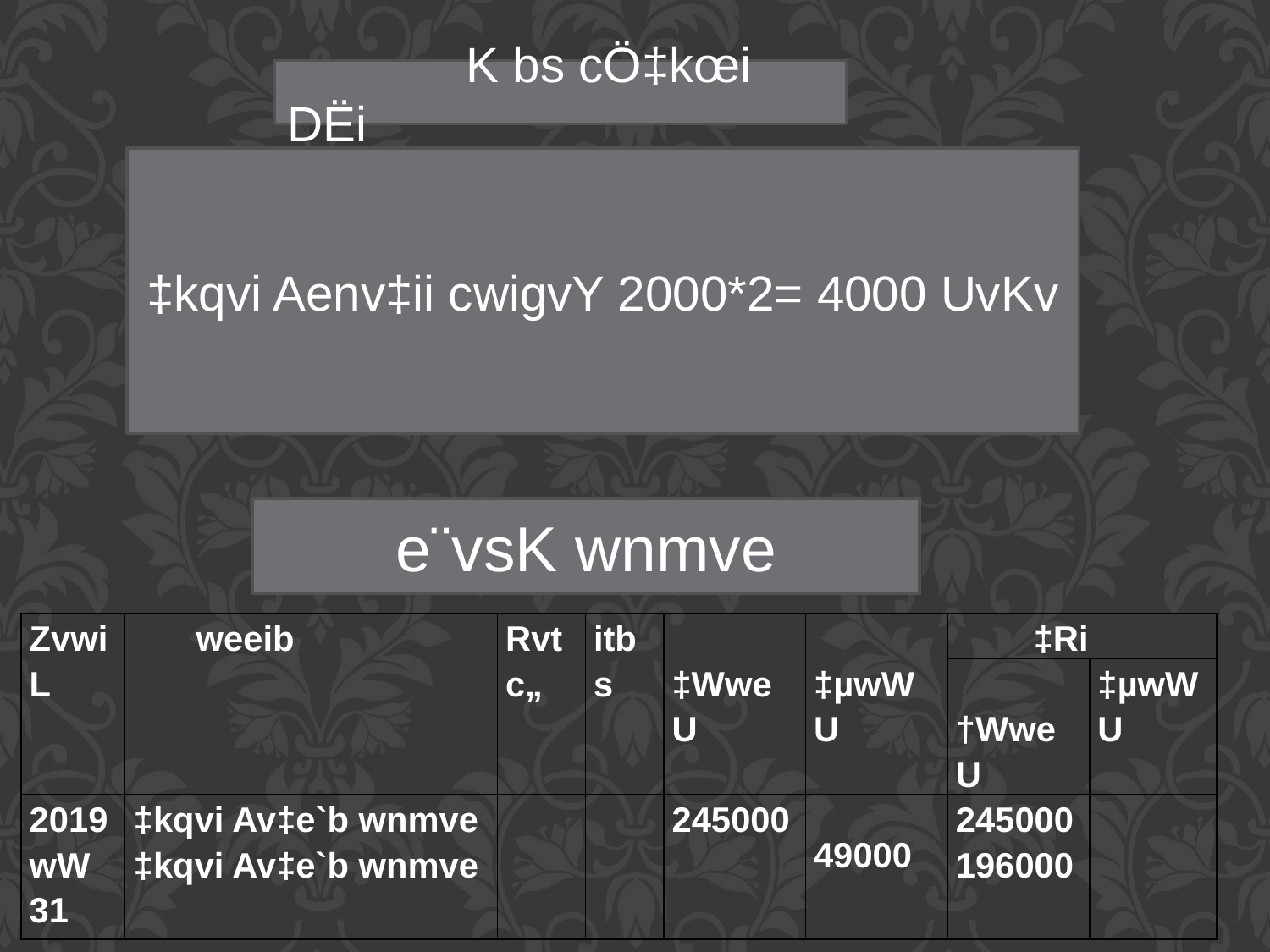

K bs cÖ‡kœi DËi
‡kqvi Aenv‡ii cwigvY 2000*2= 4000 UvKv
e¨vsK wnmve
| ZvwiL | weeib | Rvtc„ | itbs | ‡WweU | ‡µwWU | ‡Ri |  |
| --- | --- | --- | --- | --- | --- | --- | --- |
|  |  |  |  |  |  | †WweU | ‡µwWU |
| 2019 wW 31 | ‡kqvi Av‡e`b wnmve ‡kqvi Av‡e`b wnmve |  |  | 245000 | 49000 | 245000 196000 |  |